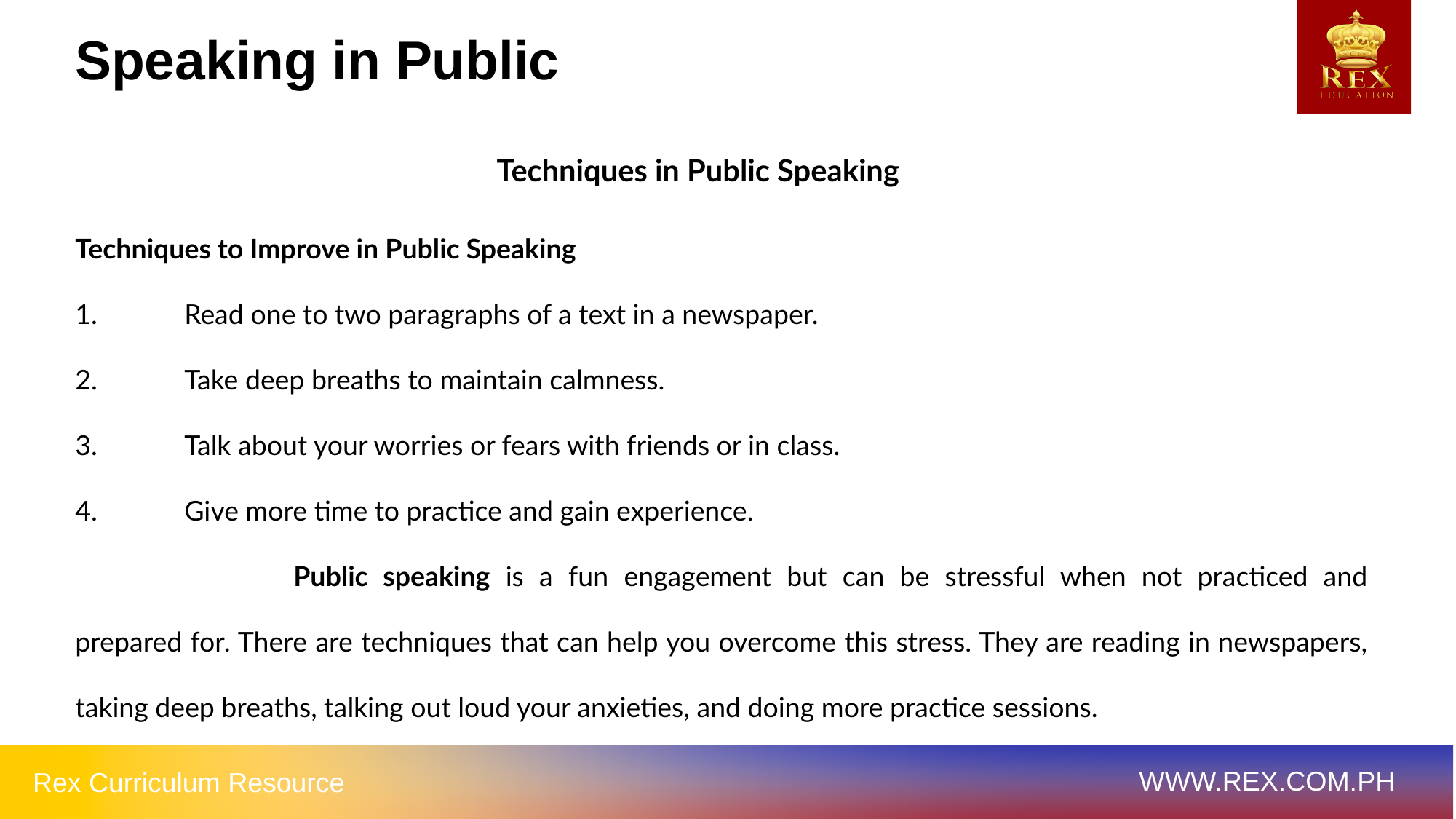

Speaking in Public
Techniques in Public Speaking
Techniques to Improve in Public Speaking
1. 	Read one to two paragraphs of a text in a newspaper.
2. 	Take deep breaths to maintain calmness.
3. 	Talk about your worries or fears with friends or in class.
4. 	Give more time to practice and gain experience.
		Public speaking is a fun engagement but can be stressful when not practiced and prepared for. There are techniques that can help you overcome this stress. They are reading in newspapers, taking deep breaths, talking out loud your anxieties, and doing more practice sessions.